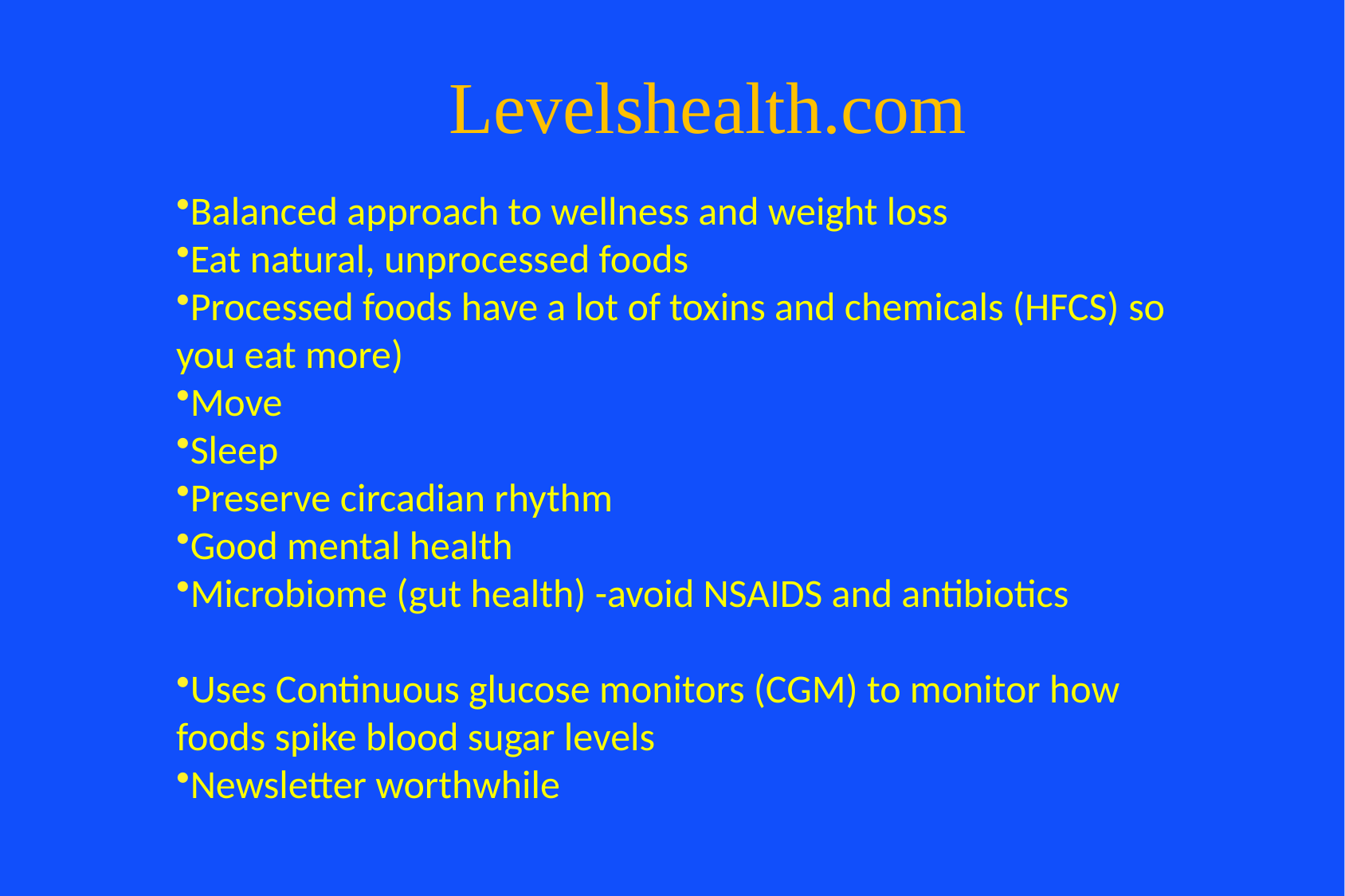

# Levelshealth.com
Balanced approach to wellness and weight loss
Eat natural, unprocessed foods
Processed foods have a lot of toxins and chemicals (HFCS) so you eat more)
Move
Sleep
Preserve circadian rhythm
Good mental health
Microbiome (gut health) -avoid NSAIDS and antibiotics

Uses Continuous glucose monitors (CGM) to monitor how foods spike blood sugar levels
Newsletter worthwhile